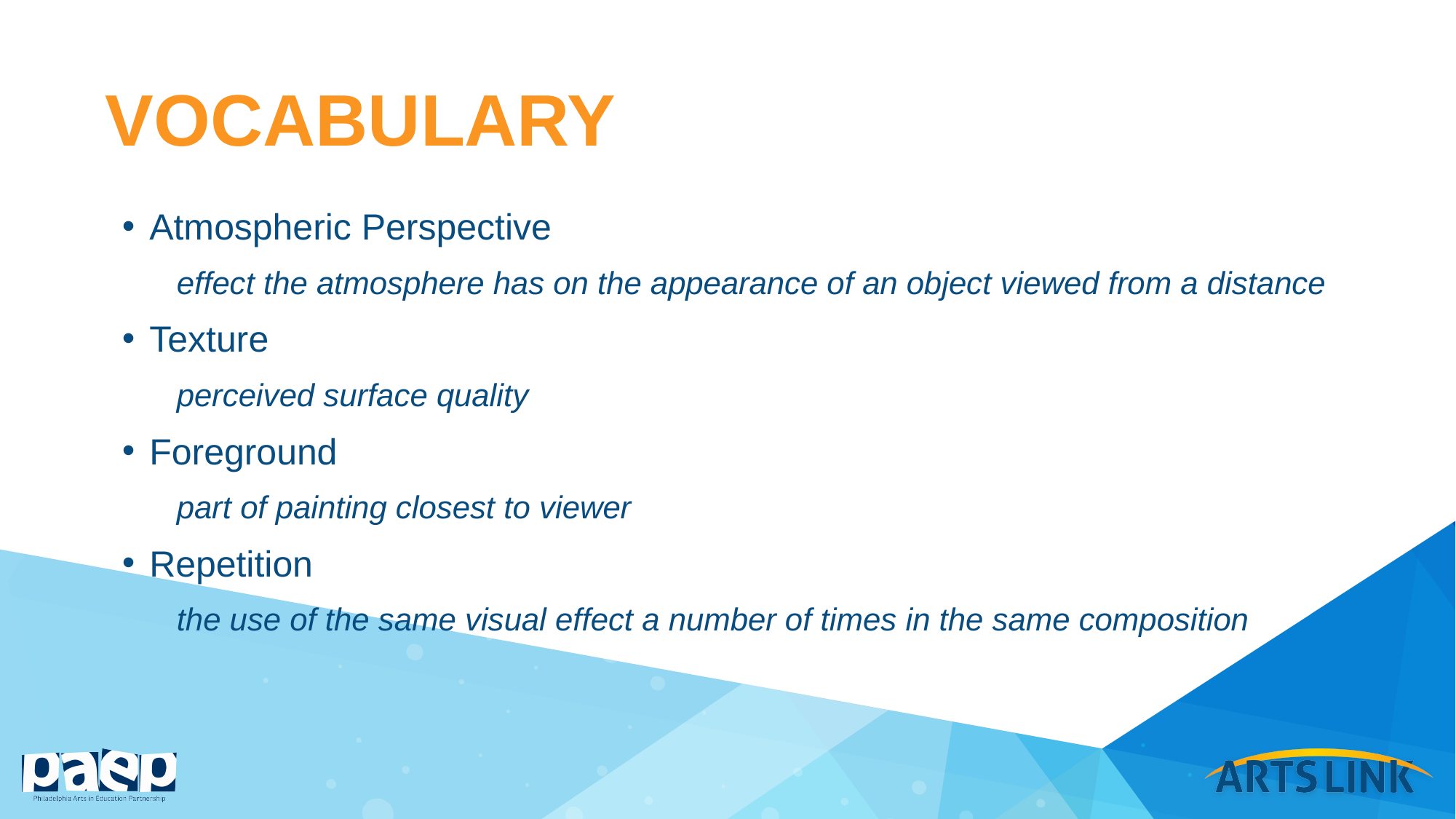

# vocabulary
Atmospheric Perspective
effect the atmosphere has on the appearance of an object viewed from a distance
Texture
perceived surface quality
Foreground
part of painting closest to viewer
Repetition
the use of the same visual effect a number of times in the same composition